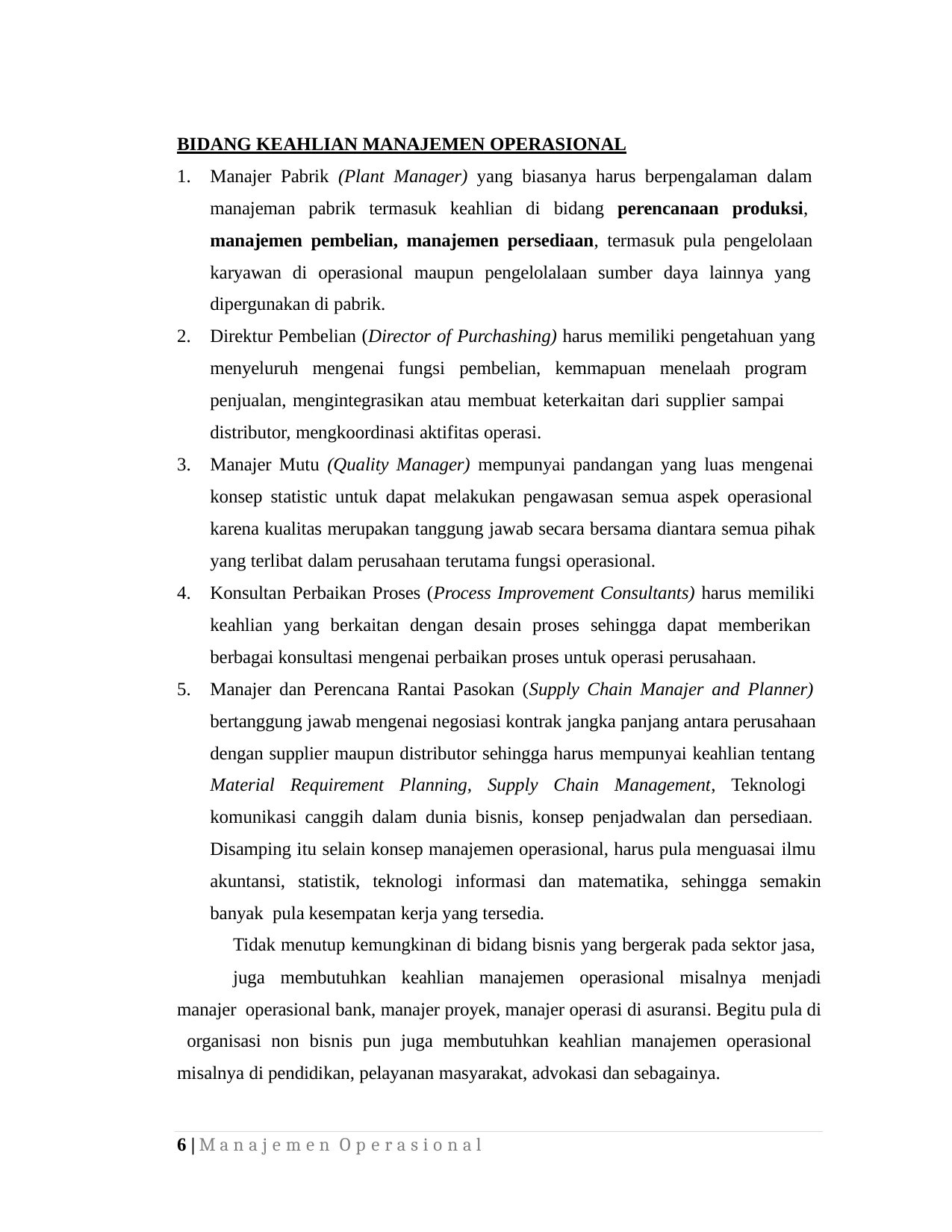

BIDANG KEAHLIAN MANAJEMEN OPERASIONAL
Manajer Pabrik (Plant Manager) yang biasanya harus berpengalaman dalam  manajeman pabrik termasuk keahlian di bidang perencanaan produksi,  manajemen pembelian, manajemen persediaan, termasuk pula pengelolaan  karyawan di operasional maupun pengelolalaan sumber daya lainnya yang  dipergunakan di pabrik.
Direktur Pembelian (Director of Purchashing) harus memiliki pengetahuan yang  menyeluruh mengenai fungsi pembelian, kemmapuan menelaah program  penjualan, mengintegrasikan atau membuat keterkaitan dari supplier sampai
distributor, mengkoordinasi aktifitas operasi.
Manajer Mutu (Quality Manager) mempunyai pandangan yang luas mengenai  konsep statistic untuk dapat melakukan pengawasan semua aspek operasional  karena kualitas merupakan tanggung jawab secara bersama diantara semua pihak
yang terlibat dalam perusahaan terutama fungsi operasional.
Konsultan Perbaikan Proses (Process Improvement Consultants) harus memiliki  keahlian yang berkaitan dengan desain proses sehingga dapat memberikan  berbagai konsultasi mengenai perbaikan proses untuk operasi perusahaan.
Manajer dan Perencana Rantai Pasokan (Supply Chain Manajer and Planner)  bertanggung jawab mengenai negosiasi kontrak jangka panjang antara perusahaan  dengan supplier maupun distributor sehingga harus mempunyai keahlian tentang  Material Requirement Planning, Supply Chain Management, Teknologi  komunikasi canggih dalam dunia bisnis, konsep penjadwalan dan persediaan.  Disamping itu selain konsep manajemen operasional, harus pula menguasai ilmu  akuntansi, statistik, teknologi informasi dan matematika, sehingga semakin banyak  pula kesempatan kerja yang tersedia.
Tidak menutup kemungkinan di bidang bisnis yang bergerak pada sektor jasa,
juga membutuhkan keahlian manajemen operasional misalnya menjadi manajer  operasional bank, manajer proyek, manajer operasi di asuransi. Begitu pula di  organisasi non bisnis pun juga membutuhkan keahlian manajemen operasional  misalnya di pendidikan, pelayanan masyarakat, advokasi dan sebagainya.
6 | M a n a j e m e n O p e r a s i o n a l